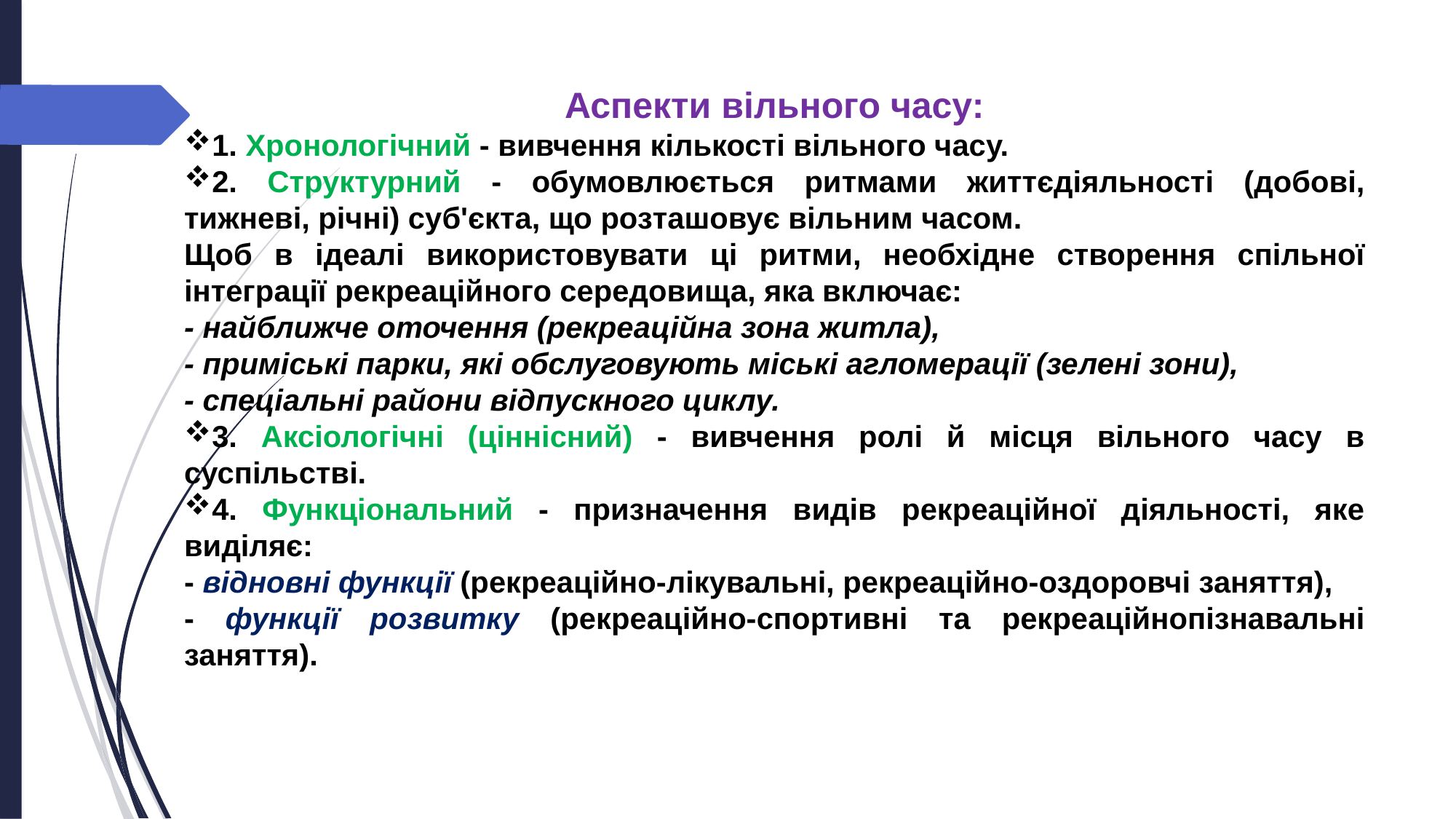

Аспекти вільного часу:
1. Хронологічний - вивчення кількості вільного часу.
2. Структурний - обумовлюється ритмами життєдіяльності (добові, тижневі, річні) суб'єкта, що розташовує вільним часом.
Щоб в ідеалі використовувати ці ритми, необхідне створення спільної інтеграції рекреаційного середовища, яка включає:
- найближче оточення (рекреаційна зона житла),
- приміські парки, які обслуговують міські агломерації (зелені зони),
- спеціальні райони відпускного циклу.
3. Аксіологічні (ціннісний) - вивчення ролі й місця вільного часу в суспільстві.
4. Функціональний - призначення видів рекреаційної діяльності, яке виділяє:
- відновні функції (рекреаційно-лікувальні, рекреаційно-оздоровчі заняття),
- функції розвитку (рекреаційно-спортивні та рекреаційнопізнавальні заняття).